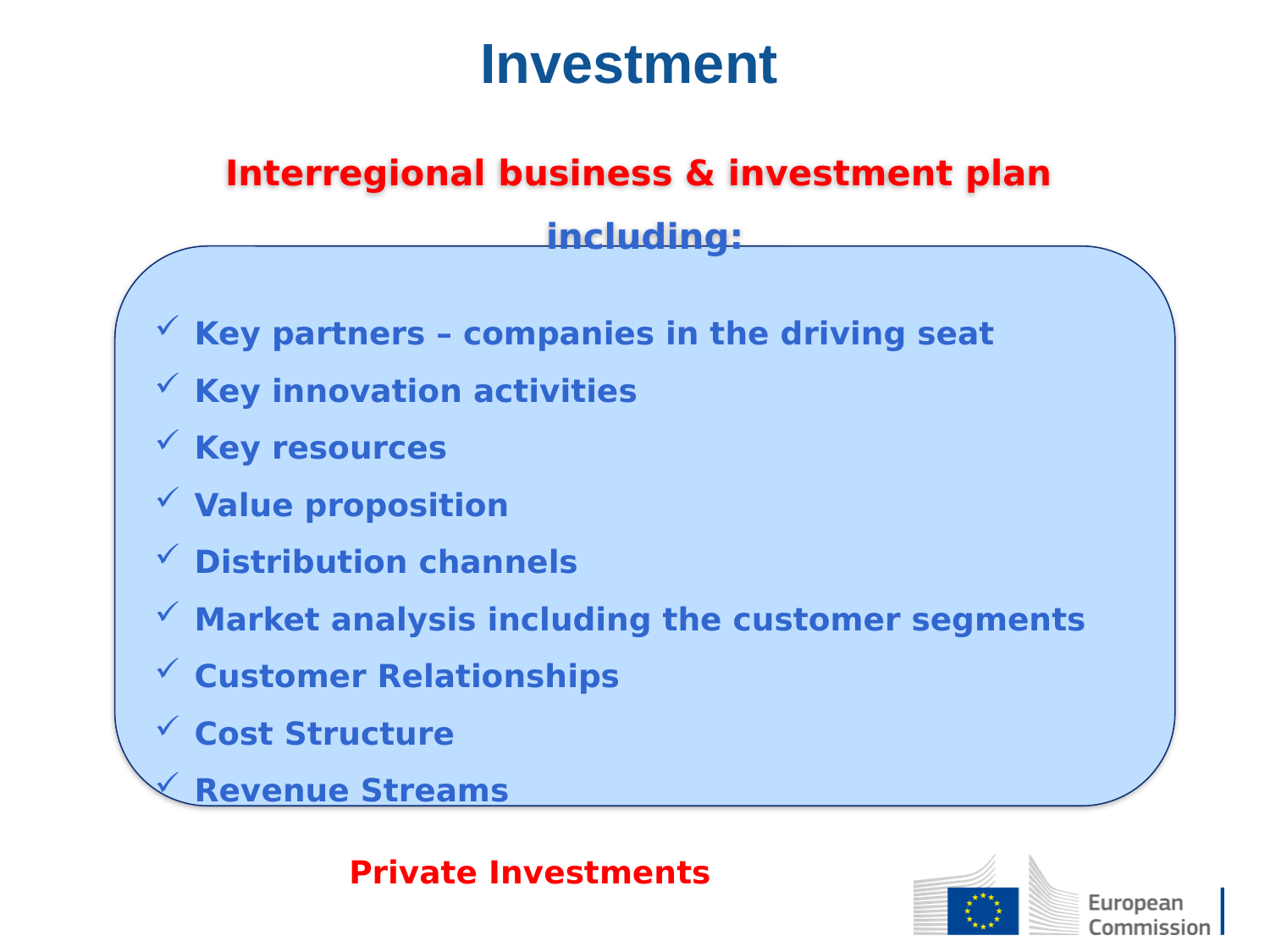

Investment
Interregional business & investment plan
including:

Key partners – companies in the driving seat
Key innovation activities
Key resources
Value proposition
Distribution channels
Market analysis including the customer segments
Customer Relationships
Cost Structure
Revenue Streams

Private Investments